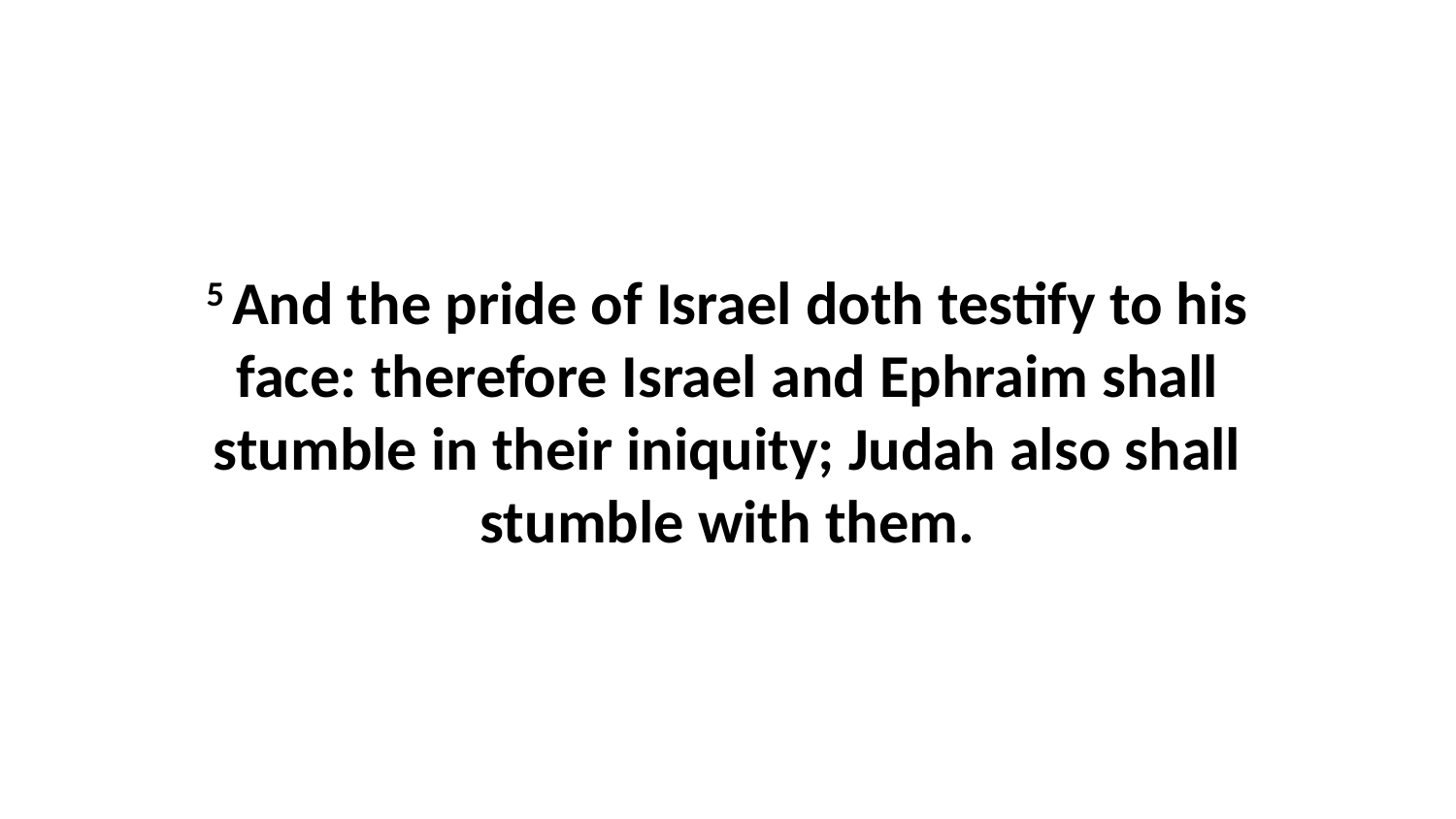

5 And the pride of Israel doth testify to his face: therefore Israel and Ephraim shall stumble in their iniquity; Judah also shall stumble with them.